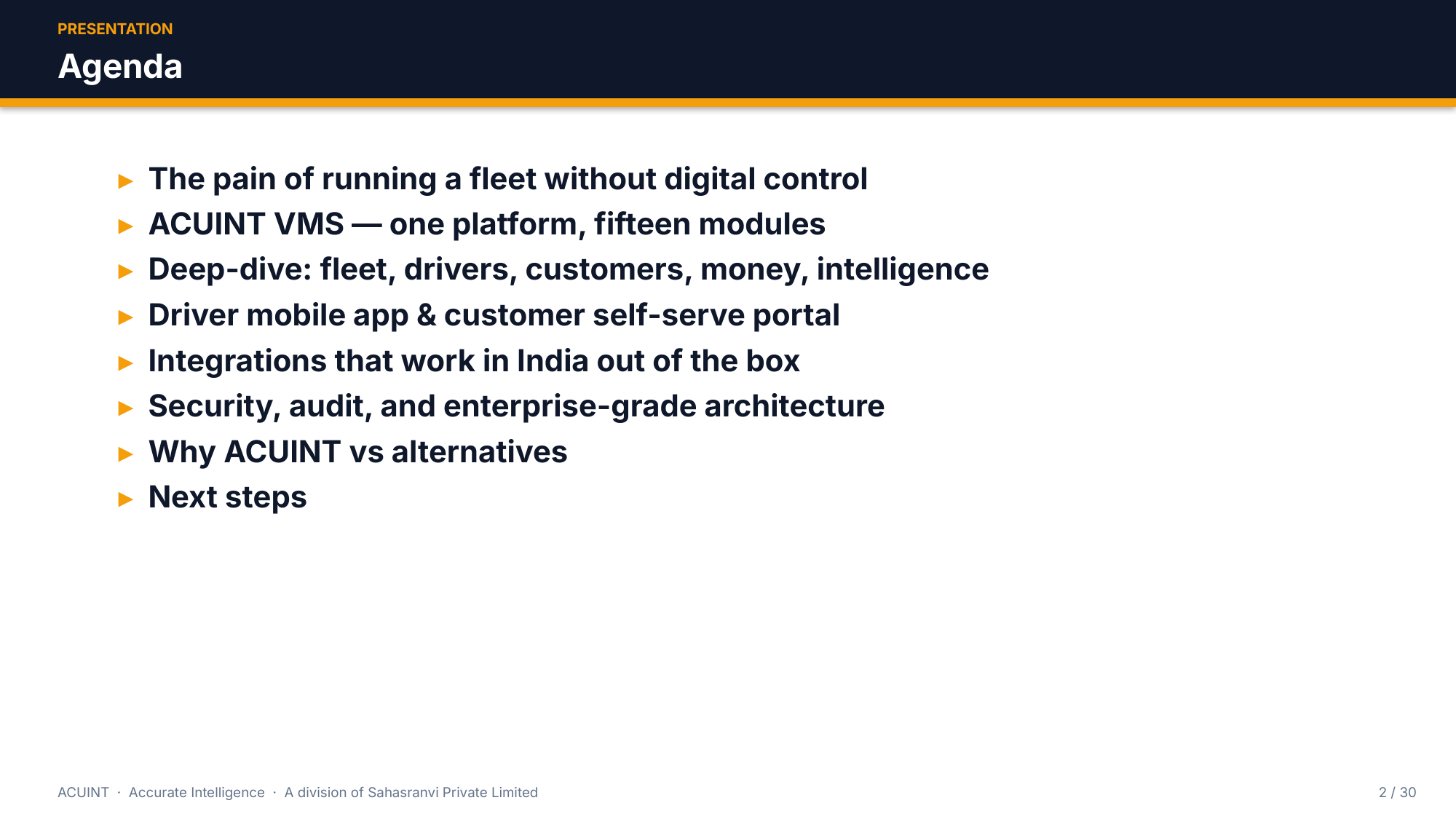

PRESENTATION
Agenda

▸  The pain of running a fleet without digital control
▸  ACUINT VMS — one platform, fifteen modules
▸  Deep-dive: fleet, drivers, customers, money, intelligence
▸  Driver mobile app & customer self-serve portal
▸  Integrations that work in India out of the box
▸  Security, audit, and enterprise-grade architecture
▸  Why ACUINT vs alternatives
▸  Next steps
ACUINT  ·  Accurate Intelligence  ·  A division of Sahasranvi Private Limited
2 / 30